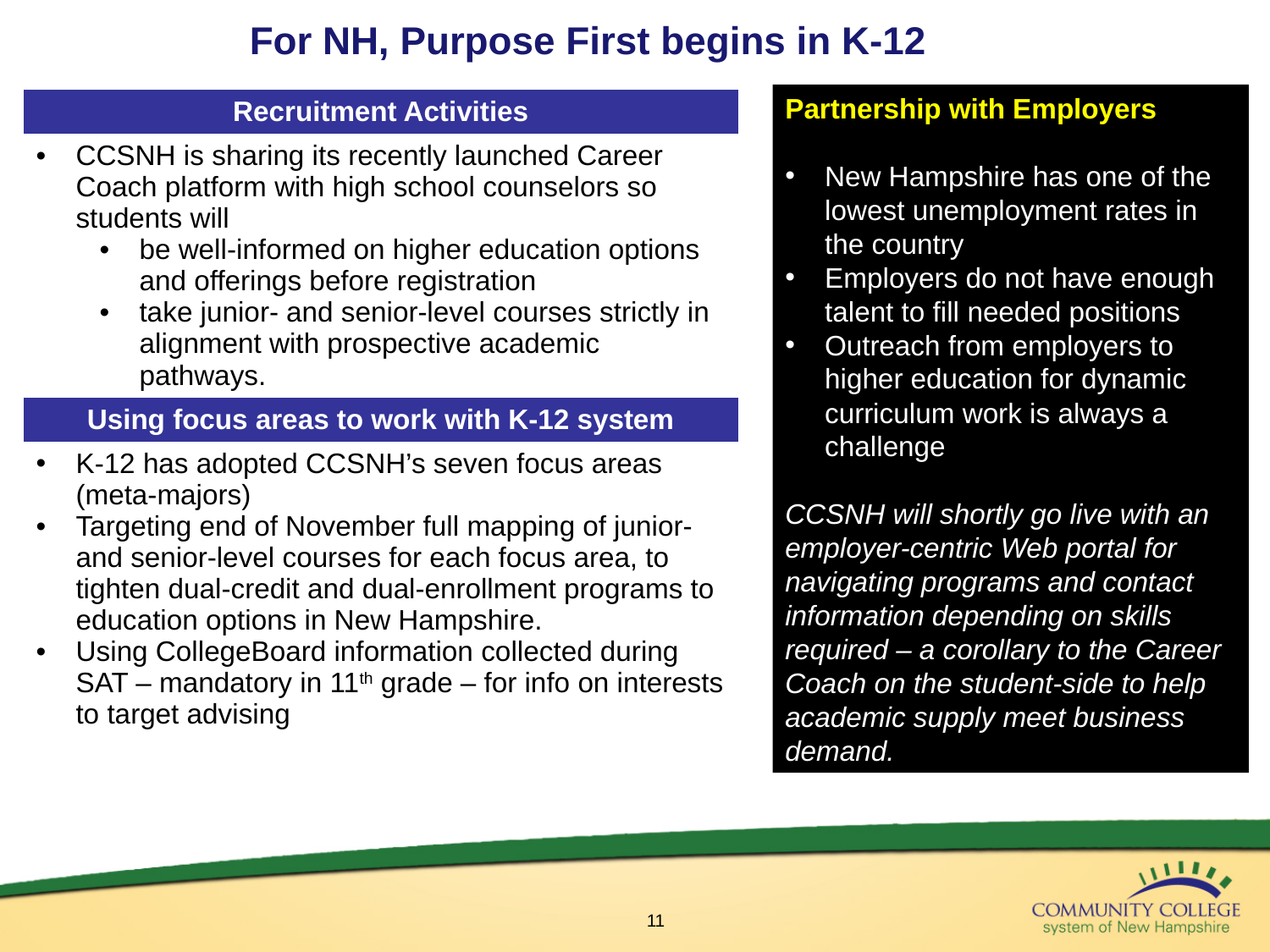

For NH, Purpose First begins in K-12
Partnership with Employers

New Hampshire has one of the lowest unemployment rates in the country
Employers do not have enough talent to fill needed positions
Outreach from employers to higher education for dynamic curriculum work is always a challenge

CCSNH will shortly go live with an employer-centric Web portal for navigating programs and contact information depending on skills required – a corollary to the Career Coach on the student-side to help academic supply meet business demand.
| Recruitment Activities |
| --- |
| CCSNH is sharing its recently launched Career Coach platform with high school counselors so students will be well-informed on higher education options and offerings before registration take junior- and senior-level courses strictly in alignment with prospective academic pathways. |
| Using focus areas to work with K-12 system |
| K-12 has adopted CCSNH’s seven focus areas (meta-majors) Targeting end of November full mapping of junior- and senior-level courses for each focus area, to tighten dual-credit and dual-enrollment programs to education options in New Hampshire. Using CollegeBoard information collected during SAT – mandatory in 11th grade – for info on interests to target advising |
11